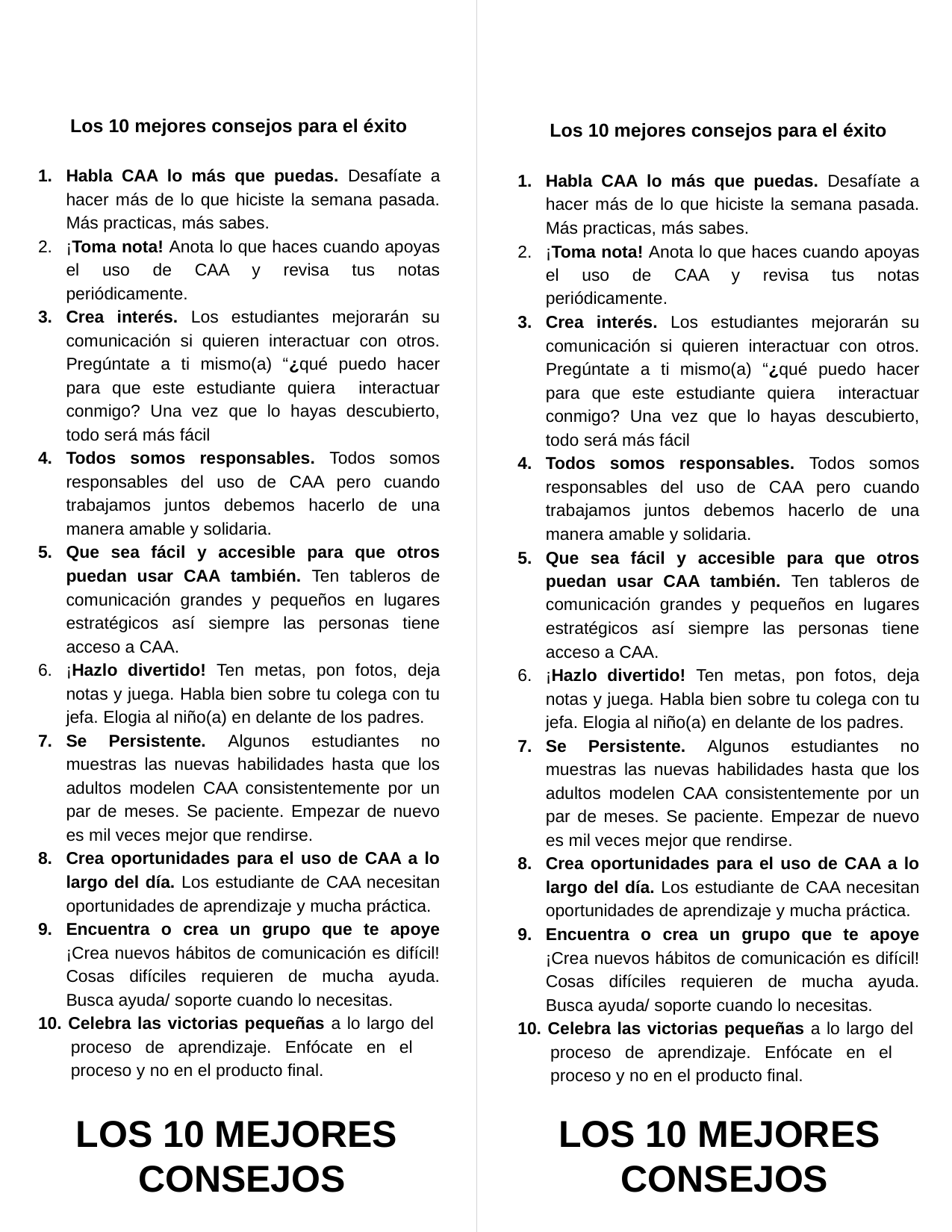

Los 10 mejores consejos para el éxito

Habla CAA lo más que puedas. Desafíate a hacer más de lo que hiciste la semana pasada. Más practicas, más sabes.
¡Toma nota! Anota lo que haces cuando apoyas el uso de CAA y revisa tus notas periódicamente.
Crea interés. Los estudiantes mejorarán su comunicación si quieren interactuar con otros. Pregúntate a ti mismo(a) “¿qué puedo hacer para que este estudiante quiera  interactuar conmigo? Una vez que lo hayas descubierto, todo será más fácil
Todos somos responsables. Todos somos responsables del uso de CAA pero cuando trabajamos juntos debemos hacerlo de una manera amable y solidaria.
Que sea fácil y accesible para que otros puedan usar CAA también. Ten tableros de comunicación grandes y pequeños en lugares estratégicos así siempre las personas tiene acceso a CAA.
¡Hazlo divertido! Ten metas, pon fotos, deja notas y juega. Habla bien sobre tu colega con tu jefa. Elogia al niño(a) en delante de los padres.
Se Persistente. Algunos estudiantes no muestras las nuevas habilidades hasta que los adultos modelen CAA consistentemente por un par de meses. Se paciente. Empezar de nuevo es mil veces mejor que rendirse.
Crea oportunidades para el uso de CAA a lo largo del día. Los estudiante de CAA necesitan oportunidades de aprendizaje y mucha práctica.
Encuentra o crea un grupo que te apoye ¡Crea nuevos hábitos de comunicación es difícil! Cosas difíciles requieren de mucha ayuda. Busca ayuda/ soporte cuando lo necesitas.
10. Celebra las victorias pequeñas a lo largo del  proceso de aprendizaje. Enfócate en el   proceso y no en el producto final.

Los 10 mejores consejos para el éxito

Habla CAA lo más que puedas. Desafíate a hacer más de lo que hiciste la semana pasada. Más practicas, más sabes.
¡Toma nota! Anota lo que haces cuando apoyas el uso de CAA y revisa tus notas periódicamente.
Crea interés. Los estudiantes mejorarán su comunicación si quieren interactuar con otros. Pregúntate a ti mismo(a) “¿qué puedo hacer para que este estudiante quiera  interactuar conmigo? Una vez que lo hayas descubierto, todo será más fácil
Todos somos responsables. Todos somos responsables del uso de CAA pero cuando trabajamos juntos debemos hacerlo de una manera amable y solidaria.
Que sea fácil y accesible para que otros puedan usar CAA también. Ten tableros de comunicación grandes y pequeños en lugares estratégicos así siempre las personas tiene acceso a CAA.
¡Hazlo divertido! Ten metas, pon fotos, deja notas y juega. Habla bien sobre tu colega con tu jefa. Elogia al niño(a) en delante de los padres.
Se Persistente. Algunos estudiantes no muestras las nuevas habilidades hasta que los adultos modelen CAA consistentemente por un par de meses. Se paciente. Empezar de nuevo es mil veces mejor que rendirse.
Crea oportunidades para el uso de CAA a lo largo del día. Los estudiante de CAA necesitan oportunidades de aprendizaje y mucha práctica.
Encuentra o crea un grupo que te apoye ¡Crea nuevos hábitos de comunicación es difícil! Cosas difíciles requieren de mucha ayuda. Busca ayuda/ soporte cuando lo necesitas.
10. Celebra las victorias pequeñas a lo largo del  proceso de aprendizaje. Enfócate en el   proceso y no en el producto final.

LOS 10 MEJORES
CONSEJOS
LOS 10 MEJORES
 CONSEJOS